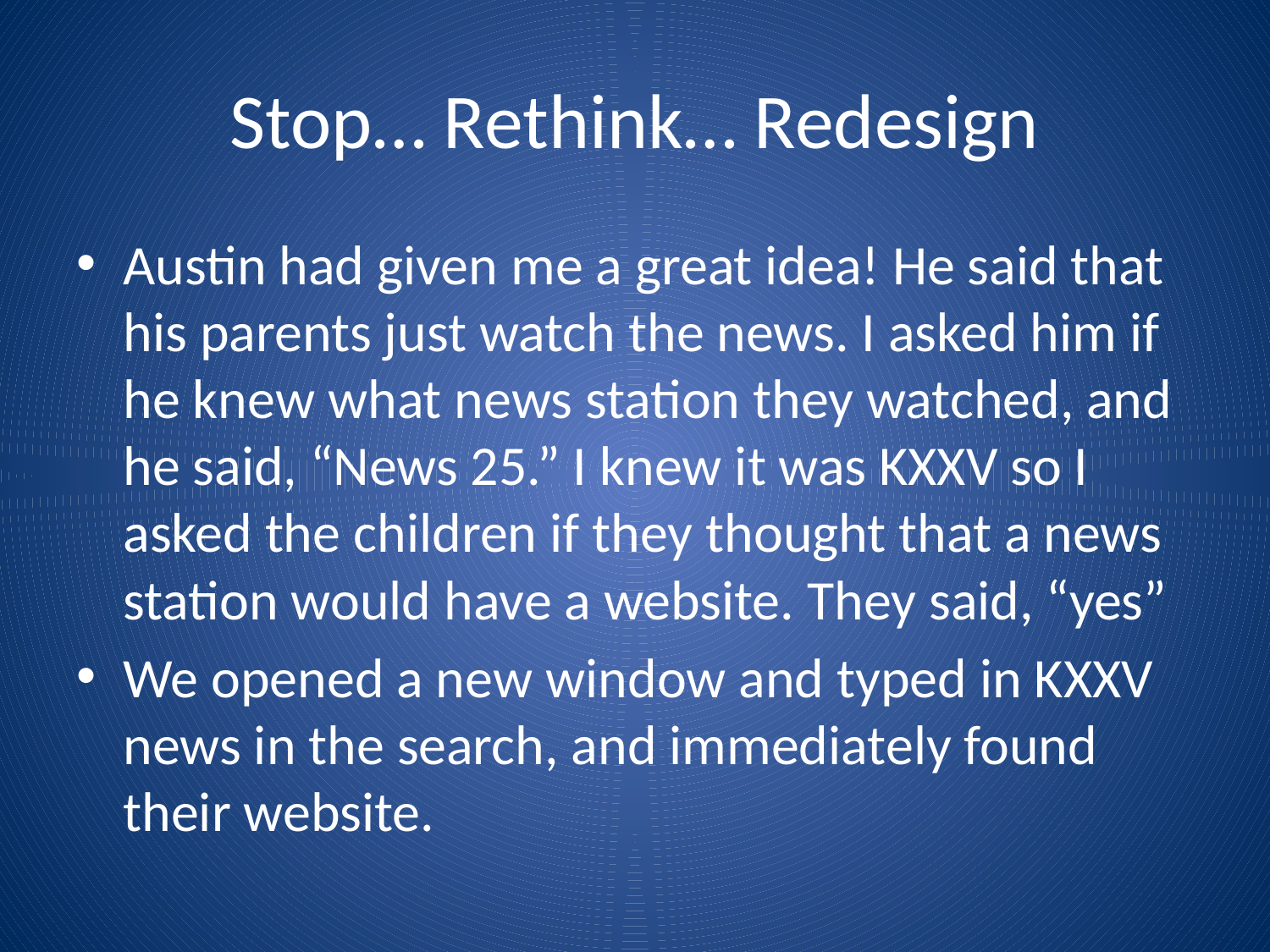

# Stop… Rethink… Redesign
Austin had given me a great idea! He said that his parents just watch the news. I asked him if he knew what news station they watched, and he said, “News 25.” I knew it was KXXV so I asked the children if they thought that a news station would have a website. They said, “yes”
We opened a new window and typed in KXXV news in the search, and immediately found their website.